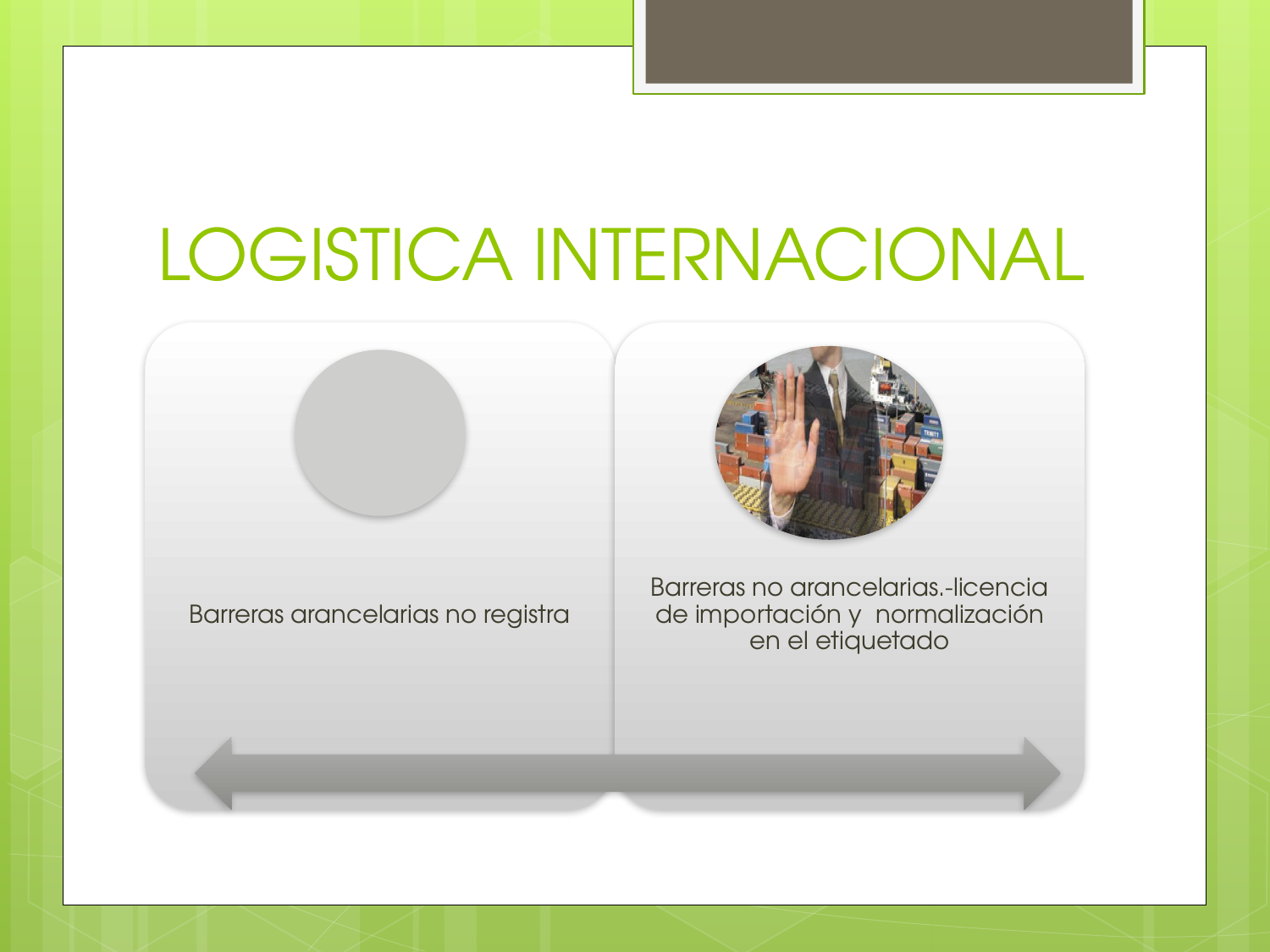

# LOGISTICA INTERNACIONAL
Barreras arancelarias no registra
Barreras no arancelarias.-licencia de importación y  normalización en el etiquetado